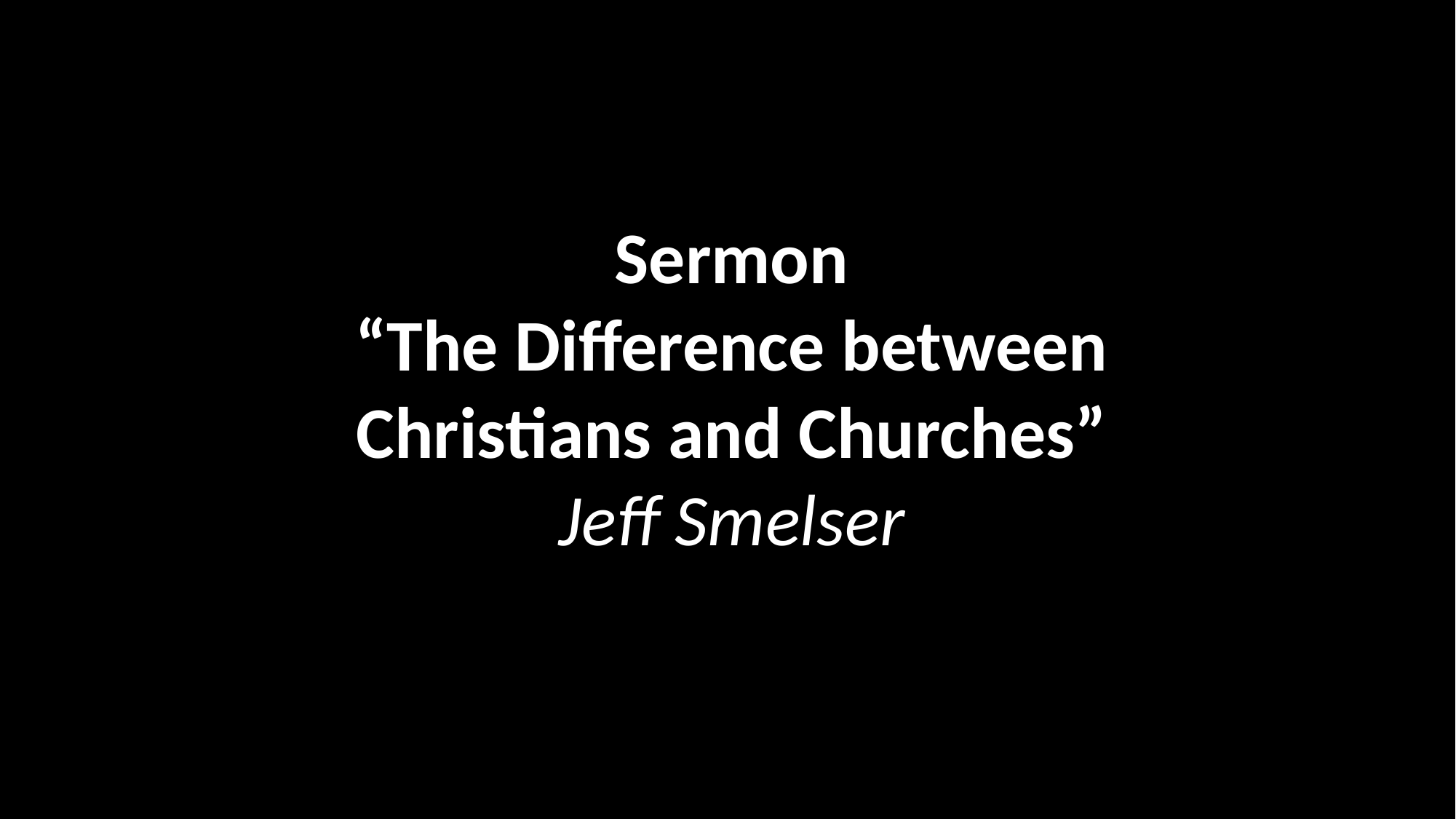

Sermon
“The Difference between Christians and Churches”
Jeff Smelser